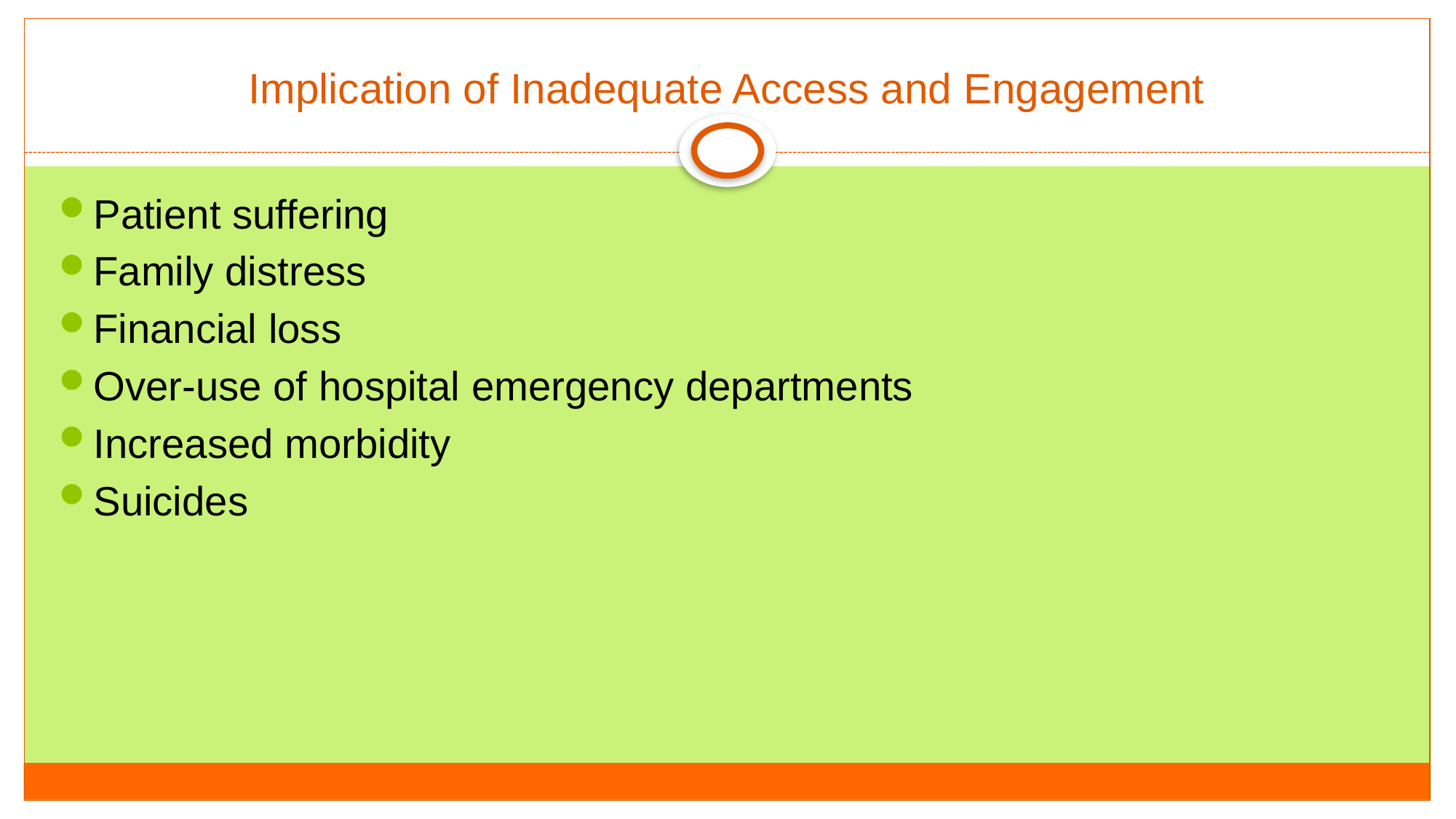

# Implication of Inadequate Access and Engagement
Patient suffering
Family distress
Financial loss
Over-use of hospital emergency departments
Increased morbidity
Suicides